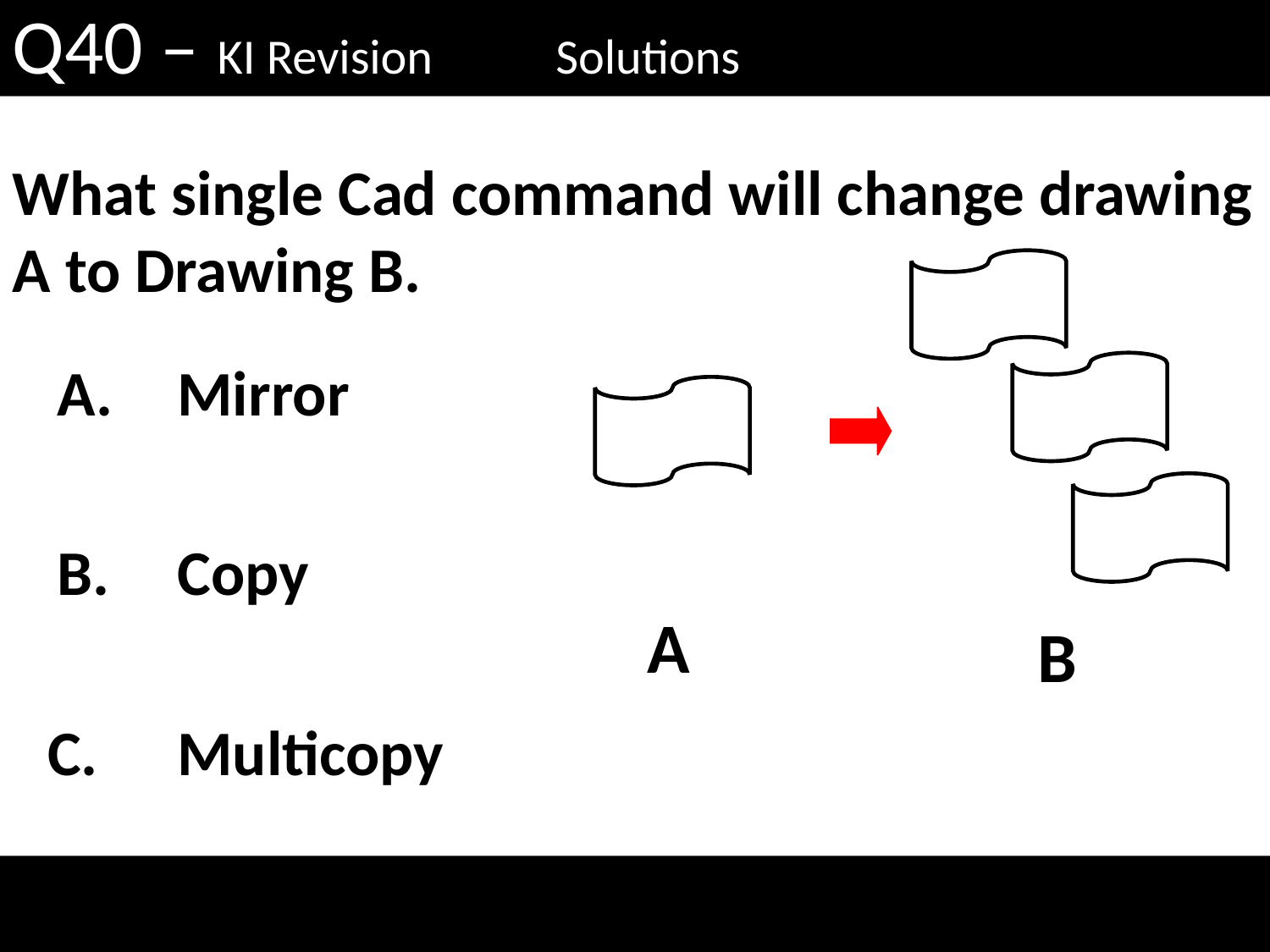

Q40 – KI Revision           Solutions
What single Cad command will change drawing A to Drawing B.

B
A.
Mirror

A

B.
Copy
C.
Multicopy